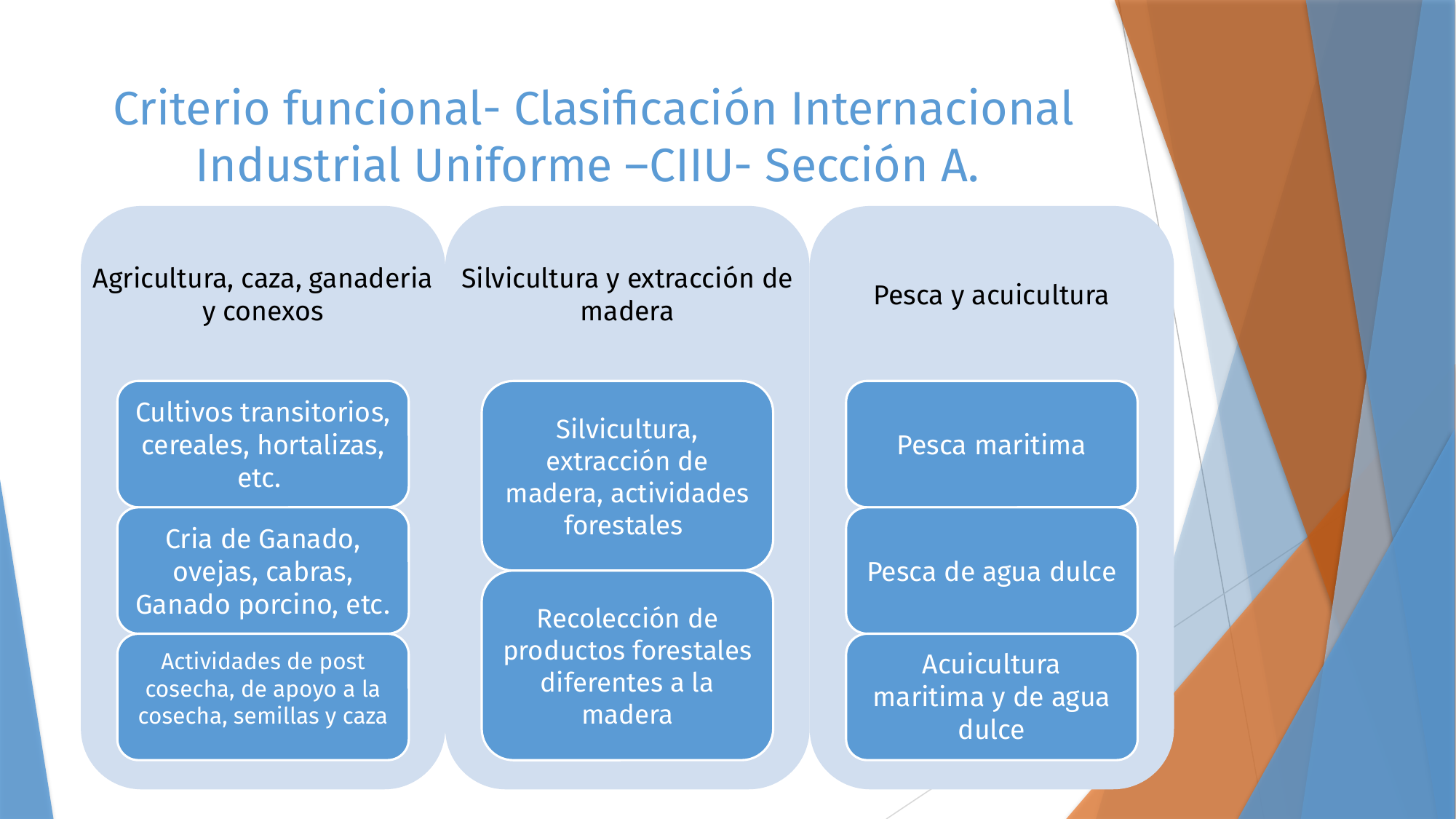

# Criterio funcional- Clasificación Internacional Industrial Uniforme –CIIU- Sección A.
Agricultura, caza, ganaderia y conexos
Cultivos transitorios, cereales, hortalizas, etc.
Silvicultura y extracción de madera
Pesca y acuicultura
Pesca maritima
Cria de Ganado, ovejas, cabras, Ganado porcino, etc.
Actividades de post cosecha, de apoyo a la cosecha, semillas y caza
Silvicultura, extracción de madera, actividades forestales
Recolección de productos forestales diferentes a la madera
Pesca de agua dulce
Acuicultura maritima y de agua dulce